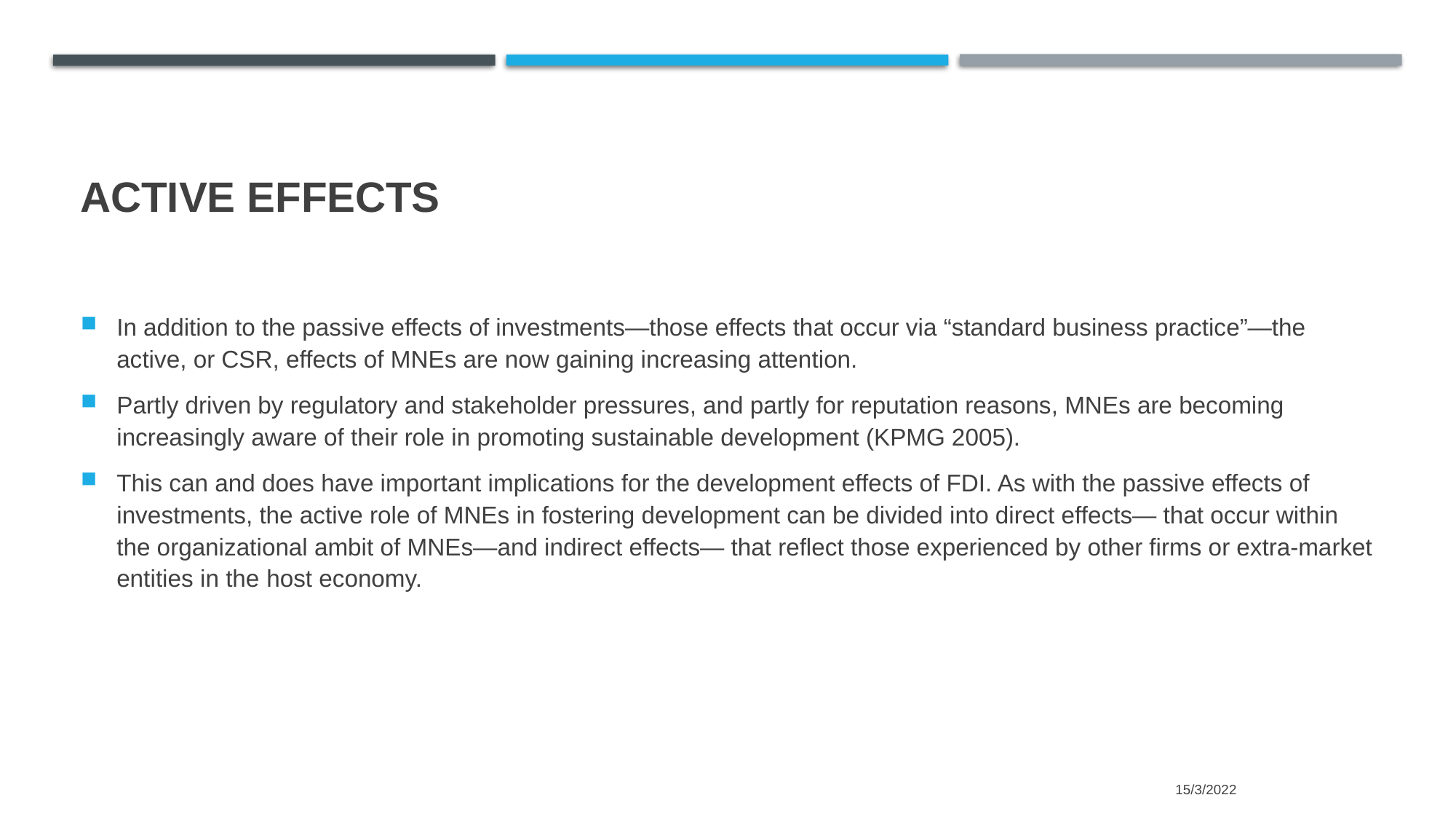

# Active Effects
In addition to the passive effects of investments—those effects that occur via “standard business practice”—the active, or CSR, effects of MNEs are now gaining increasing attention.
Partly driven by regulatory and stakeholder pressures, and partly for reputation reasons, MNEs are becoming increasingly aware of their role in promoting sustainable development (KPMG 2005).
This can and does have important implications for the development effects of FDI. As with the passive effects of investments, the active role of MNEs in fostering development can be divided into direct effects— that occur within the organizational ambit of MNEs—and indirect effects— that reflect those experienced by other firms or extra-market entities in the host economy.

15/3/2022